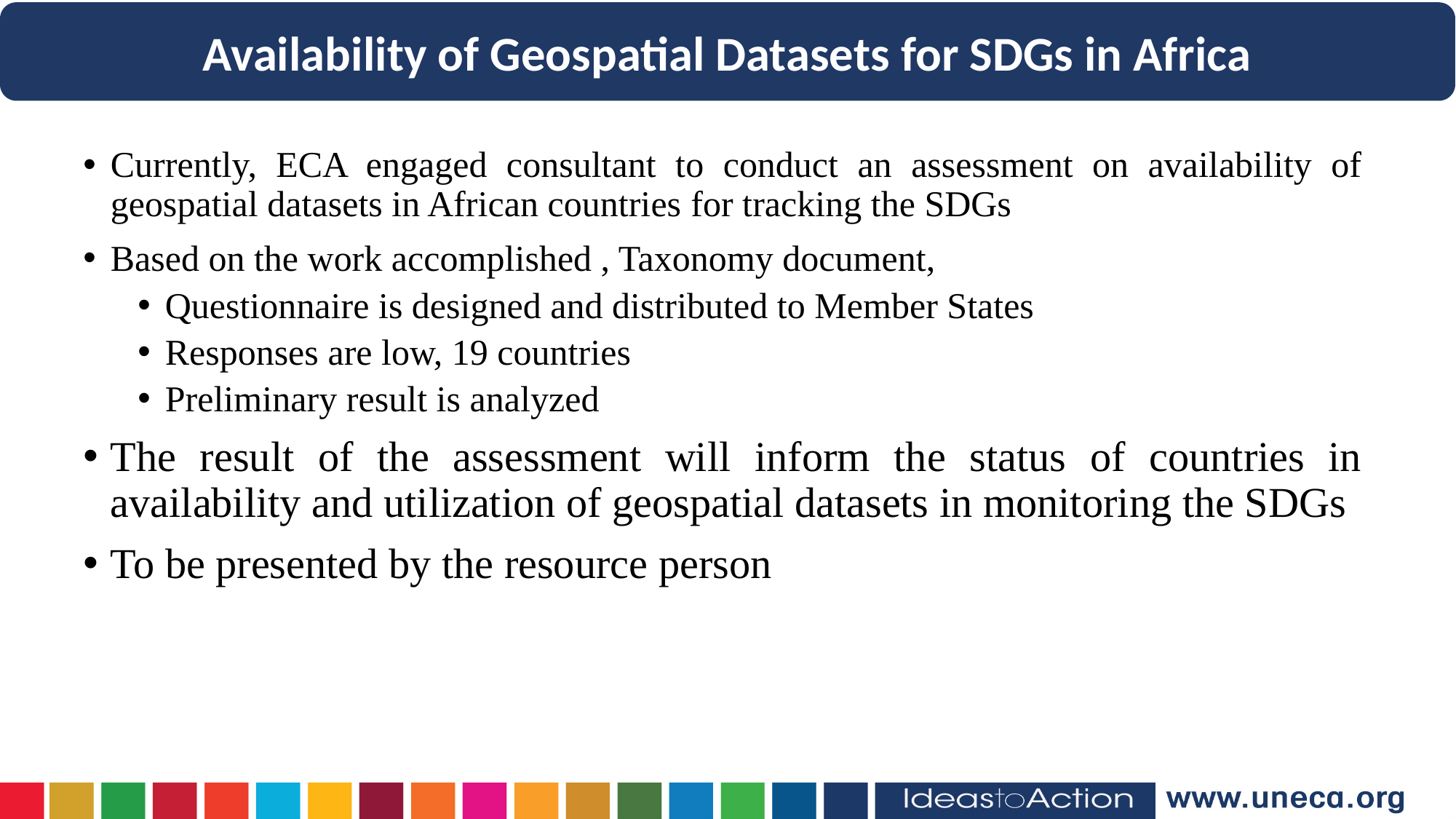

Availability of Geospatial Datasets for SDGs in Africa
Currently, ECA engaged consultant to conduct an assessment on availability of geospatial datasets in African countries for tracking the SDGs
Based on the work accomplished , Taxonomy document,
Questionnaire is designed and distributed to Member States
Responses are low, 19 countries
Preliminary result is analyzed
The result of the assessment will inform the status of countries in availability and utilization of geospatial datasets in monitoring the SDGs
To be presented by the resource person